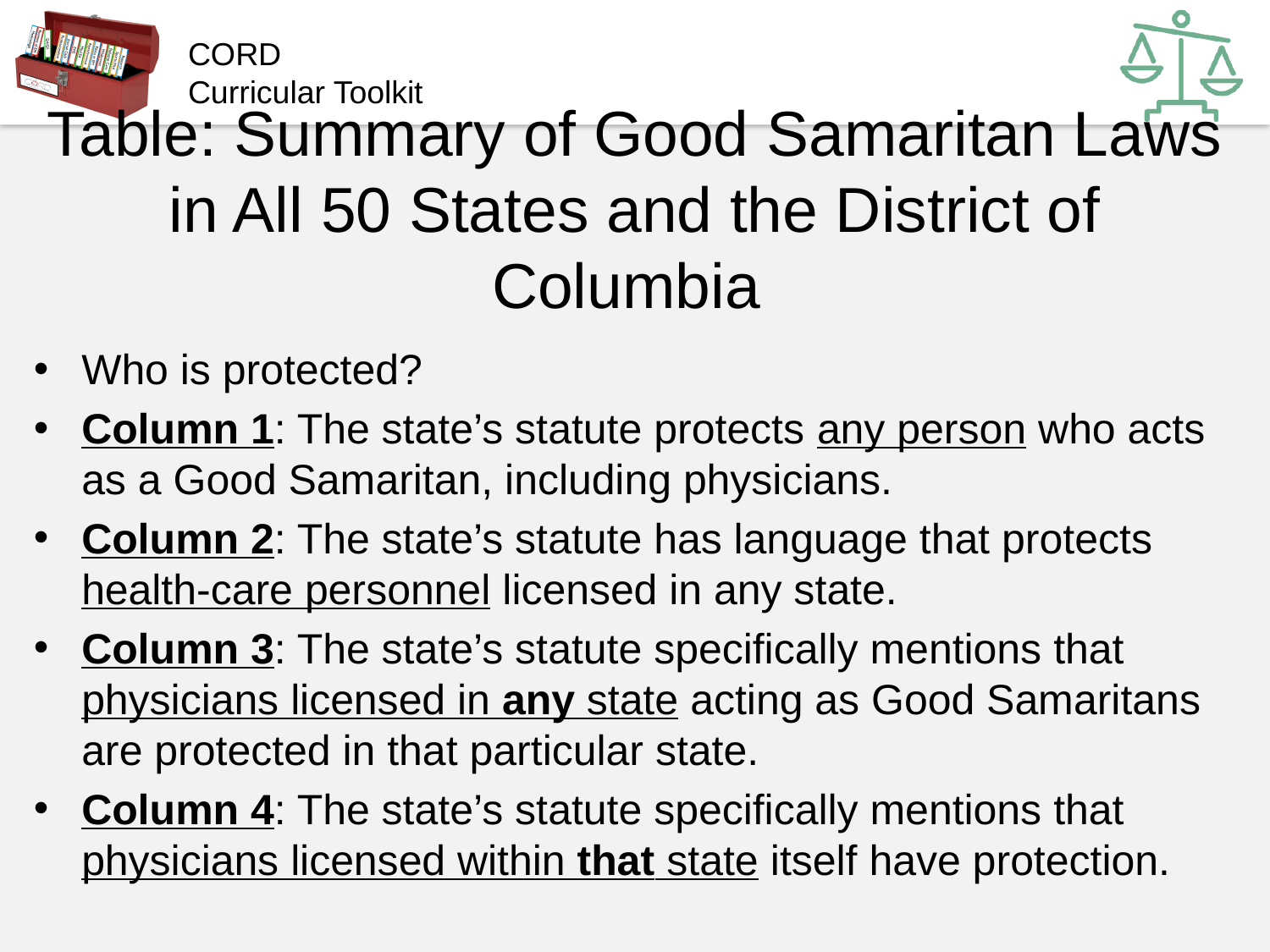

# Table: Summary of Good Samaritan Laws in All 50 States and the District of Columbia
Who is protected?
Column 1: The state’s statute protects any person who acts as a Good Samaritan, including physicians.
Column 2: The state’s statute has language that protects health-care personnel licensed in any state.
Column 3: The state’s statute specifically mentions that physicians licensed in any state acting as Good Samaritans are protected in that particular state.
Column 4: The state’s statute specifically mentions that physicians licensed within that state itself have protection.